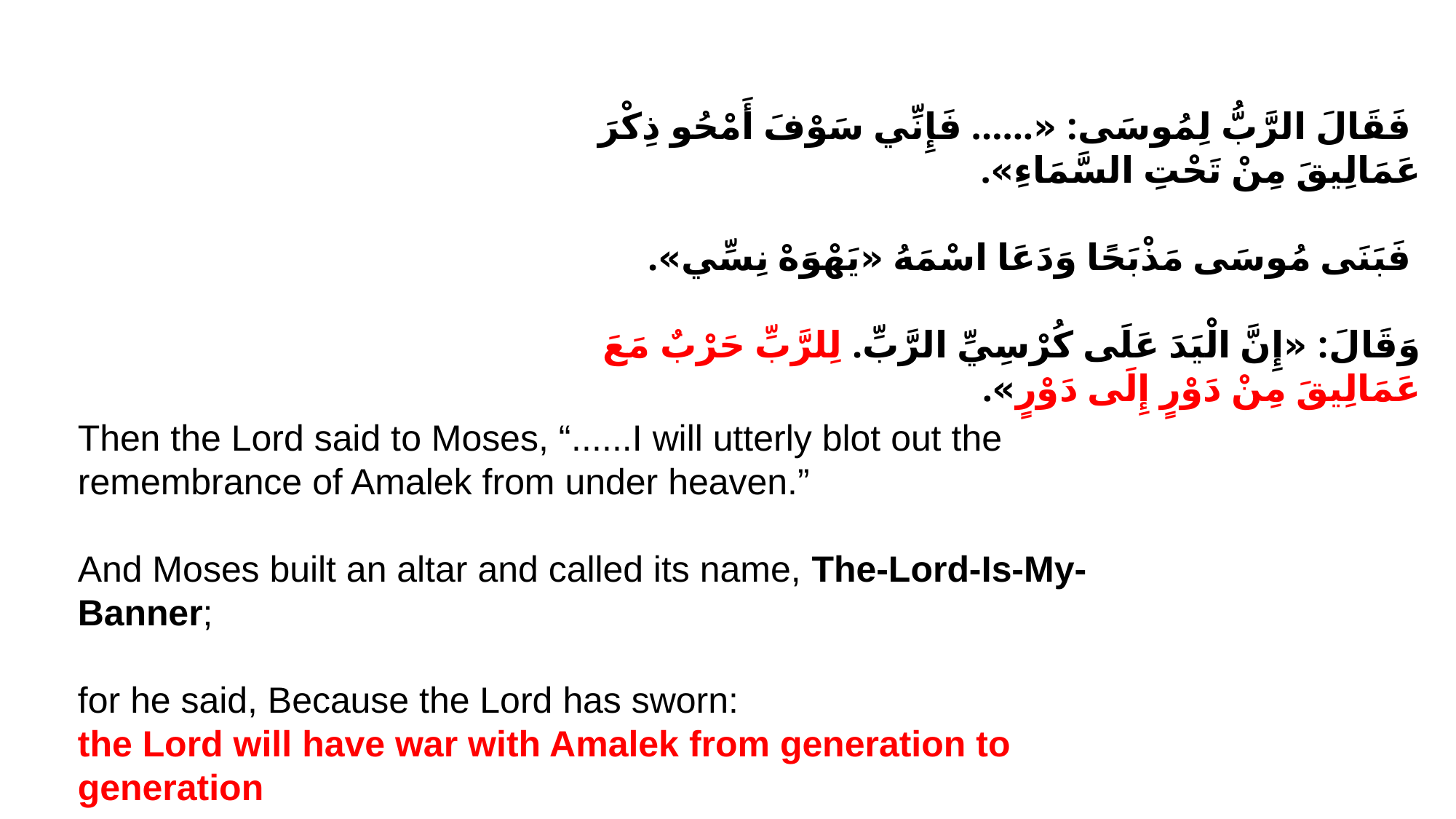

فَقَالَ الرَّبُّ لِمُوسَى: «...... فَإِنِّي سَوْفَ أَمْحُو ذِكْرَ عَمَالِيقَ مِنْ تَحْتِ السَّمَاءِ».

 فَبَنَى مُوسَى مَذْبَحًا وَدَعَا اسْمَهُ «يَهْوَهْ نِسِّي».

وَقَالَ: «إِنَّ الْيَدَ عَلَى كُرْسِيِّ الرَّبِّ. لِلرَّبِّ حَرْبٌ مَعَ عَمَالِيقَ مِنْ دَوْرٍ إِلَى دَوْرٍ».
Then the Lord said to Moses, “......I will utterly blot out the remembrance of Amalek from under heaven.”

And Moses built an altar and called its name, The-Lord-Is-My-Banner;

for he said, Because the Lord has sworn:
the Lord will have war with Amalek from generation to generation